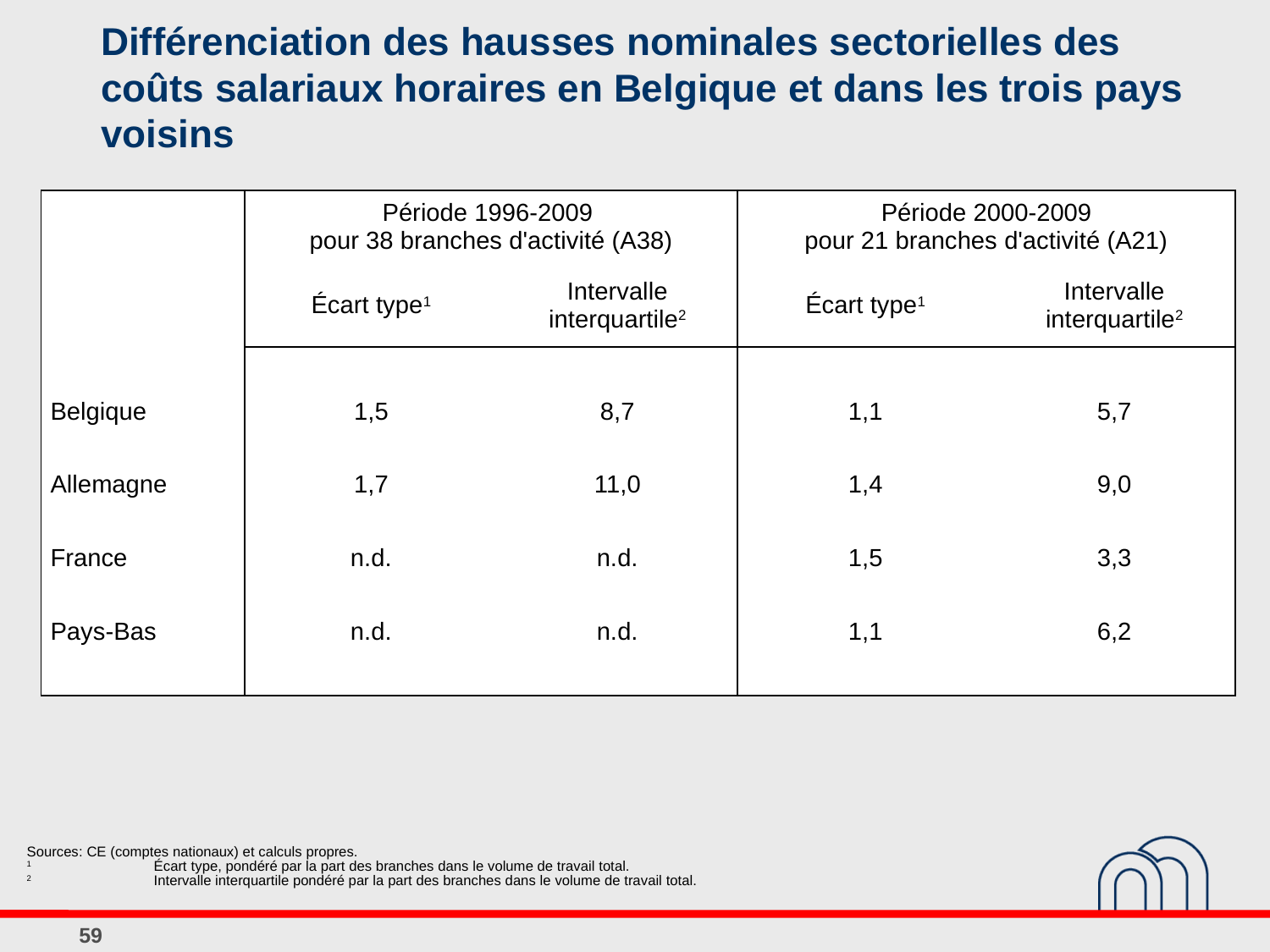

# Différenciation des hausses nominales sectorielles des coûts salariaux horaires en Belgique et dans les trois pays voisins
|  | Période 1996-2009 pour 38 branches d'activité (A38) |  | Période 2000-2009 pour 21 branches d'activité (A21) |  |
| --- | --- | --- | --- | --- |
|  | Écart type1 | Intervalle interquartile2 | Écart type1 | Intervalle interquartile2 |
|  |  |  |  |  |
| Belgique | 1,5 | 8,7 | 1,1 | 5,7 |
| Allemagne | 1,7 | 11,0 | 1,4 | 9,0 |
| France | n.d. | n.d. | 1,5 | 3,3 |
| Pays-Bas | n.d. | n.d. | 1,1 | 6,2 |
|  |  |  |  |  |
| Sources: CE (comptes nationaux) et calculs propres. 1 Écart type, pondéré par la part des branches dans le volume de travail total. 2 Intervalle interquartile pondéré par la part des branches dans le volume de travail total. |
| --- |
59